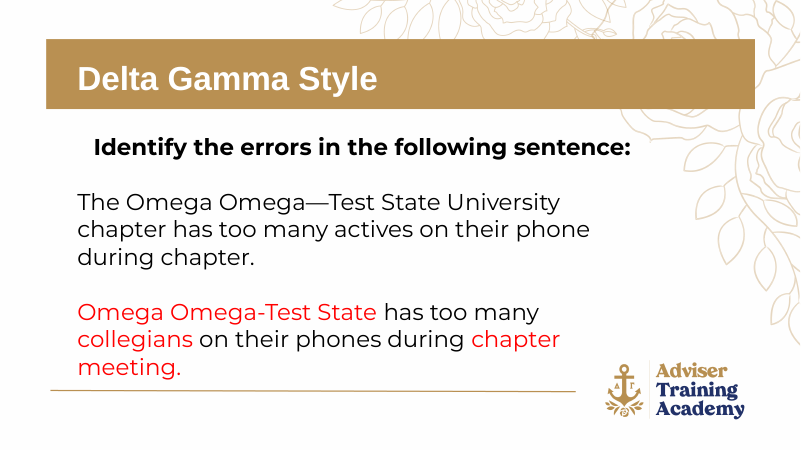

Delta Gamma Style
Identify the errors in the following sentence:

The Omega Omega—Test State University chapter has too many actives on their phone during chapter.

Omega Omega-Test State has too many collegians on their phones during chapter meeting.